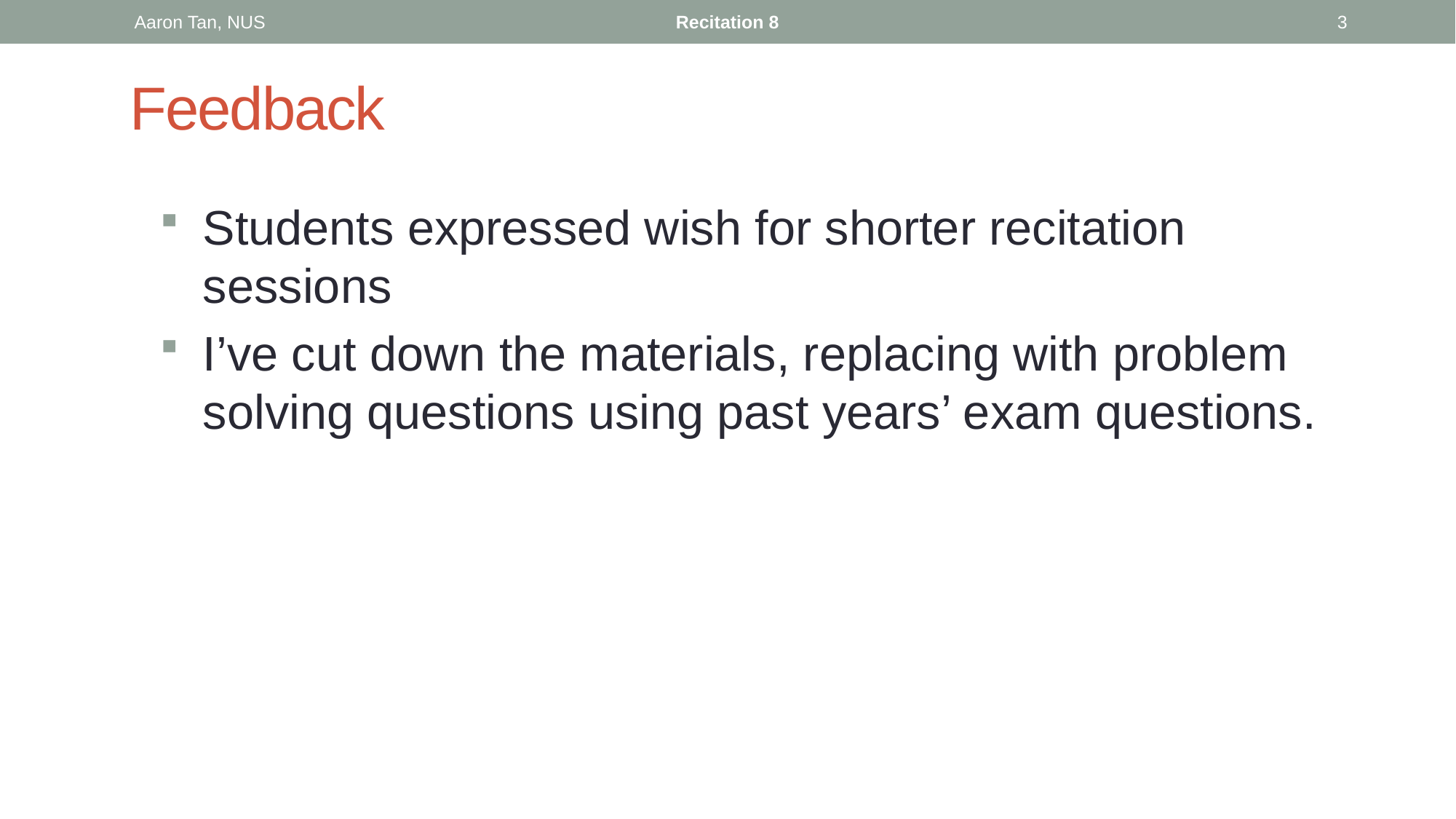

Aaron Tan, NUS
Recitation 8
3
Feedback
Students expressed wish for shorter recitation sessions
I’ve cut down the materials, replacing with problem solving questions using past years’ exam questions.